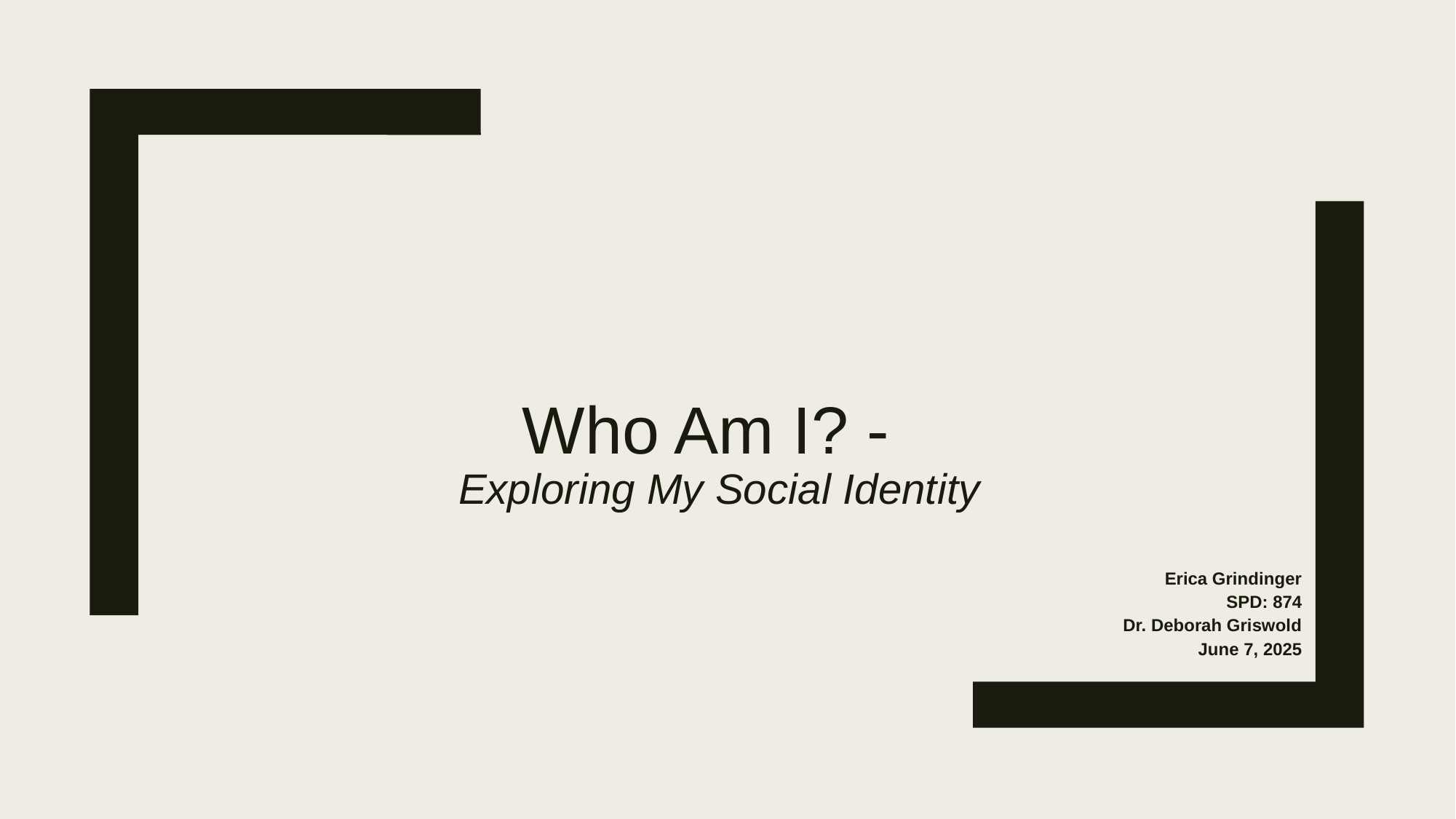

# Who Am I? - Exploring My Social Identity
Erica Grindinger
SPD: 874
Dr. Deborah Griswold
June 7, 2025